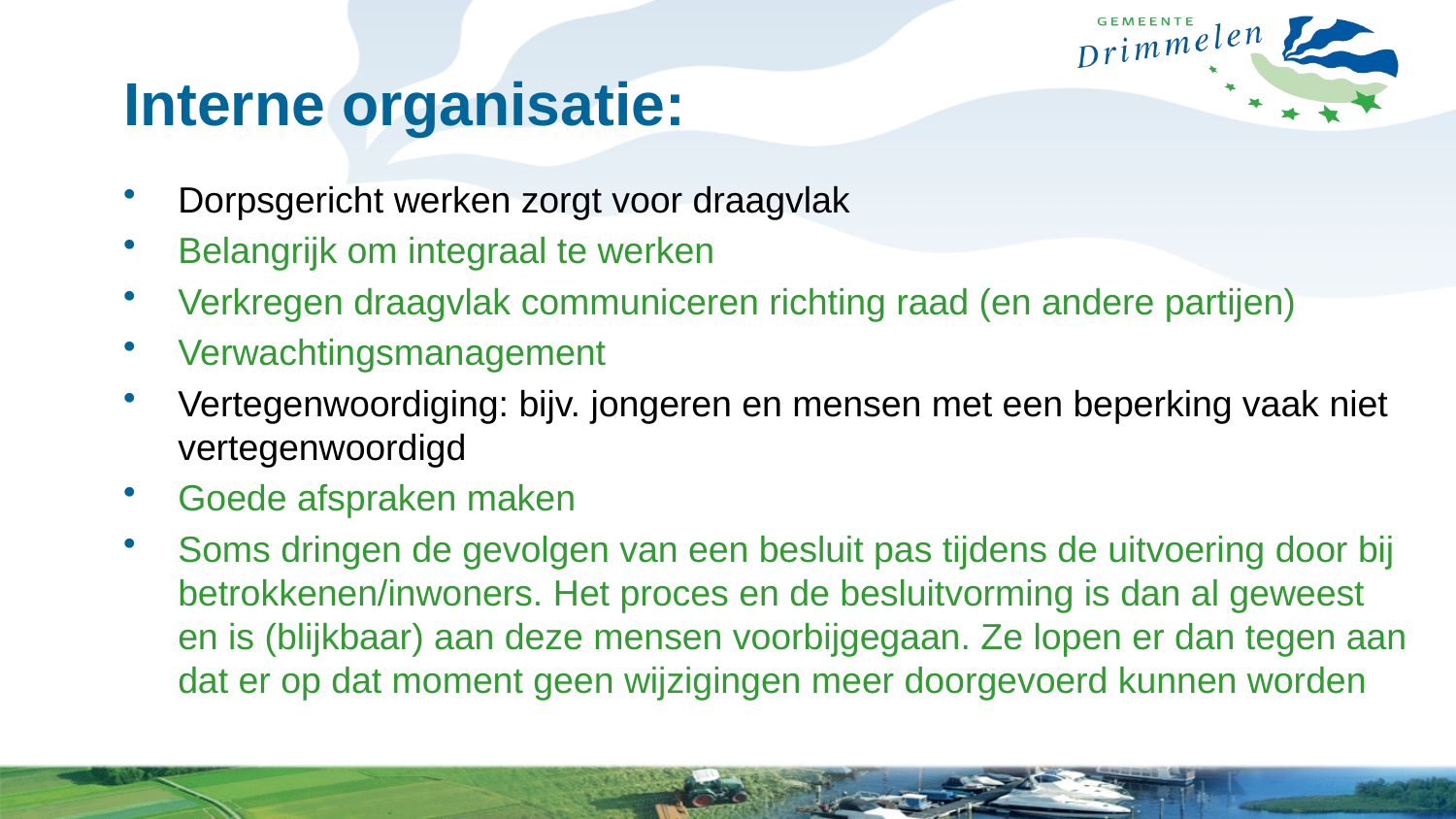

# Interne organisatie:
Dorpsgericht werken zorgt voor draagvlak
Belangrijk om integraal te werken
Verkregen draagvlak communiceren richting raad (en andere partijen)
Verwachtingsmanagement
Vertegenwoordiging: bijv. jongeren en mensen met een beperking vaak niet vertegenwoordigd
Goede afspraken maken
Soms dringen de gevolgen van een besluit pas tijdens de uitvoering door bij betrokkenen/inwoners. Het proces en de besluitvorming is dan al geweest en is (blijkbaar) aan deze mensen voorbijgegaan. Ze lopen er dan tegen aan dat er op dat moment geen wijzigingen meer doorgevoerd kunnen worden